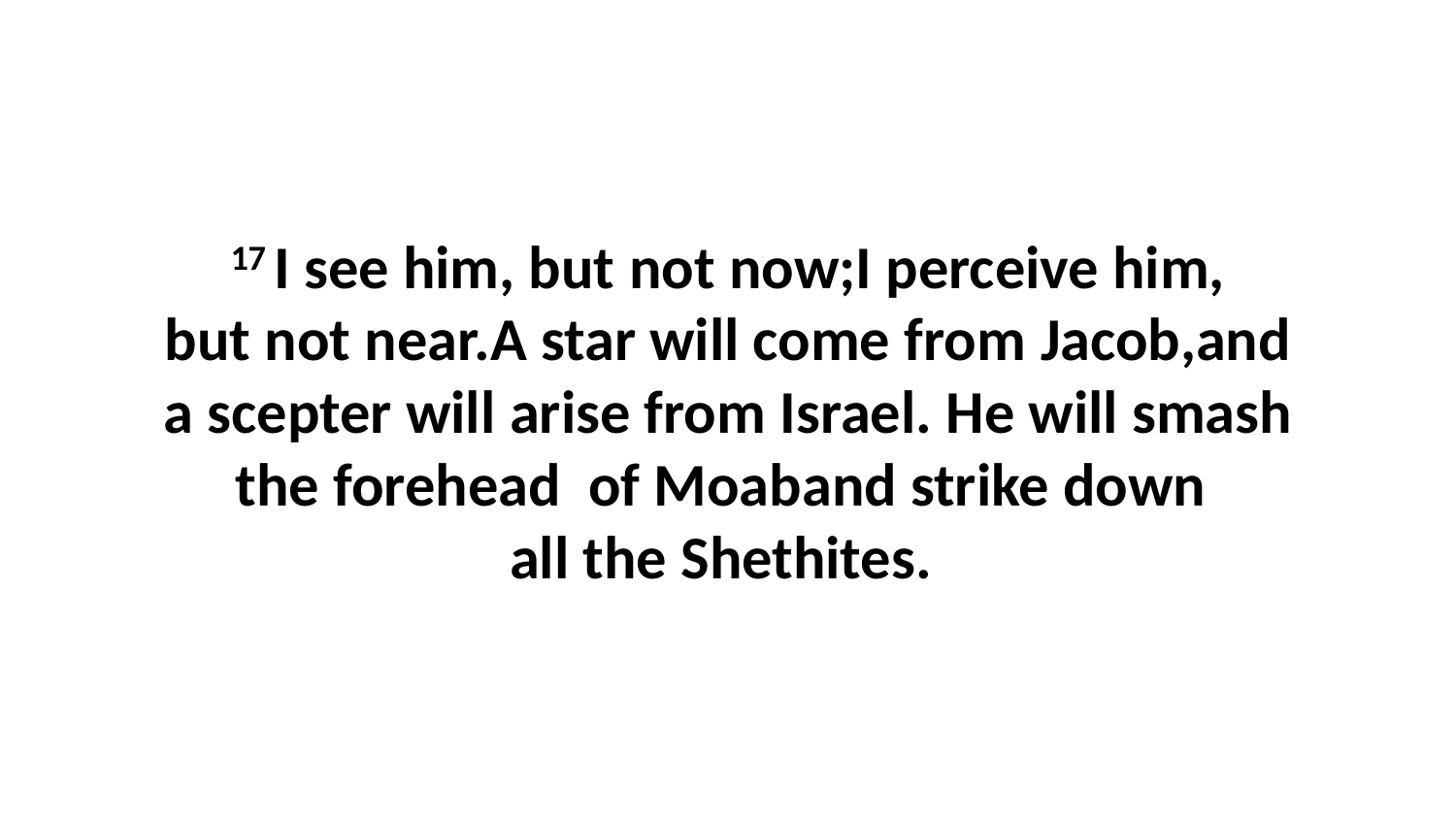

17 I see him, but not now;I perceive him, but not near.A star will come from Jacob,and a scepter will arise from Israel. He will smash the forehead  of Moaband strike down  all the Shethites.